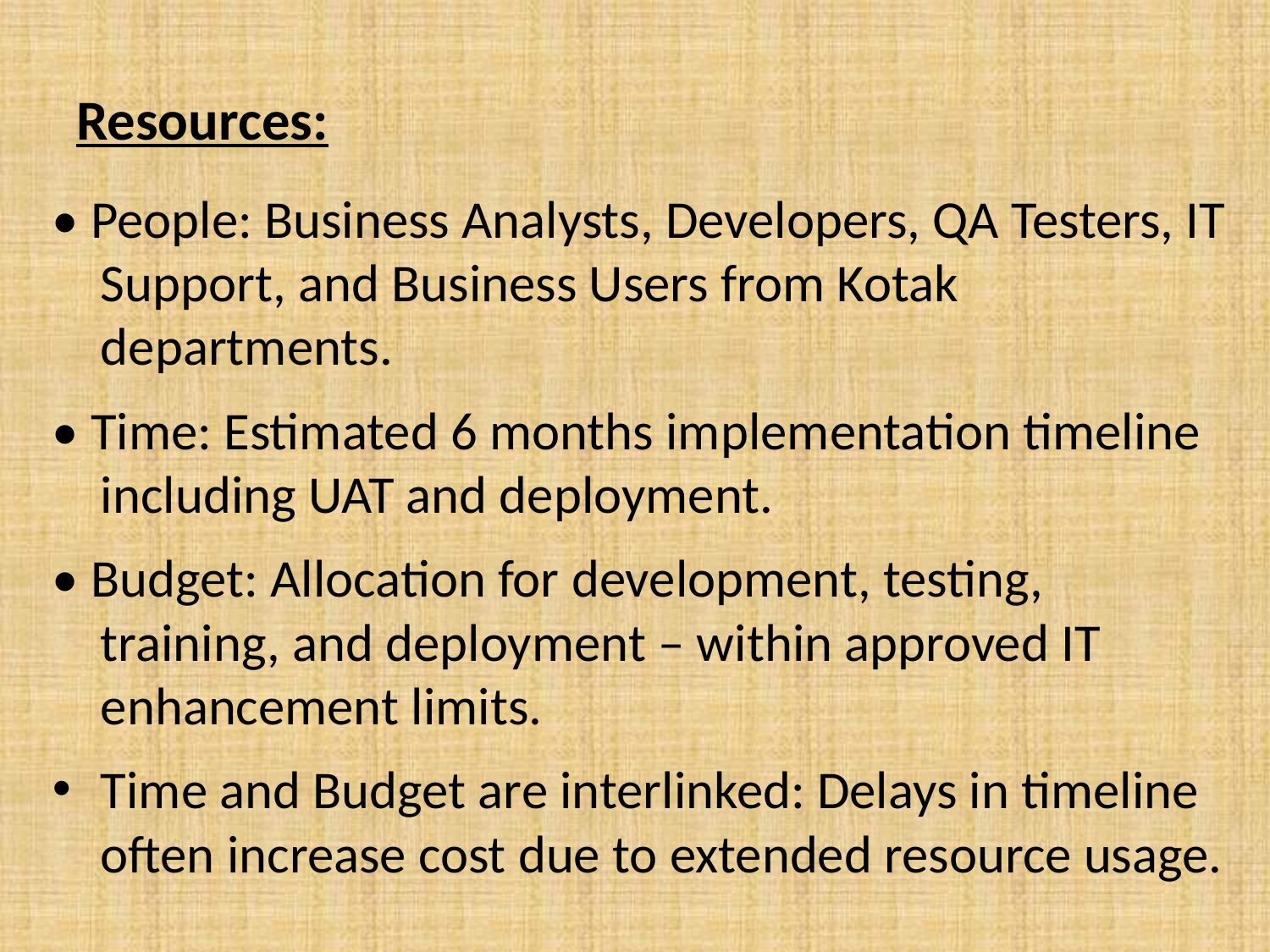

# Resources:
• People: Business Analysts, Developers, QA Testers, IT Support, and Business Users from Kotak departments.
• Time: Estimated 6 months implementation timeline including UAT and deployment.
• Budget: Allocation for development, testing, training, and deployment – within approved IT enhancement limits.
Time and Budget are interlinked: Delays in timeline often increase cost due to extended resource usage.